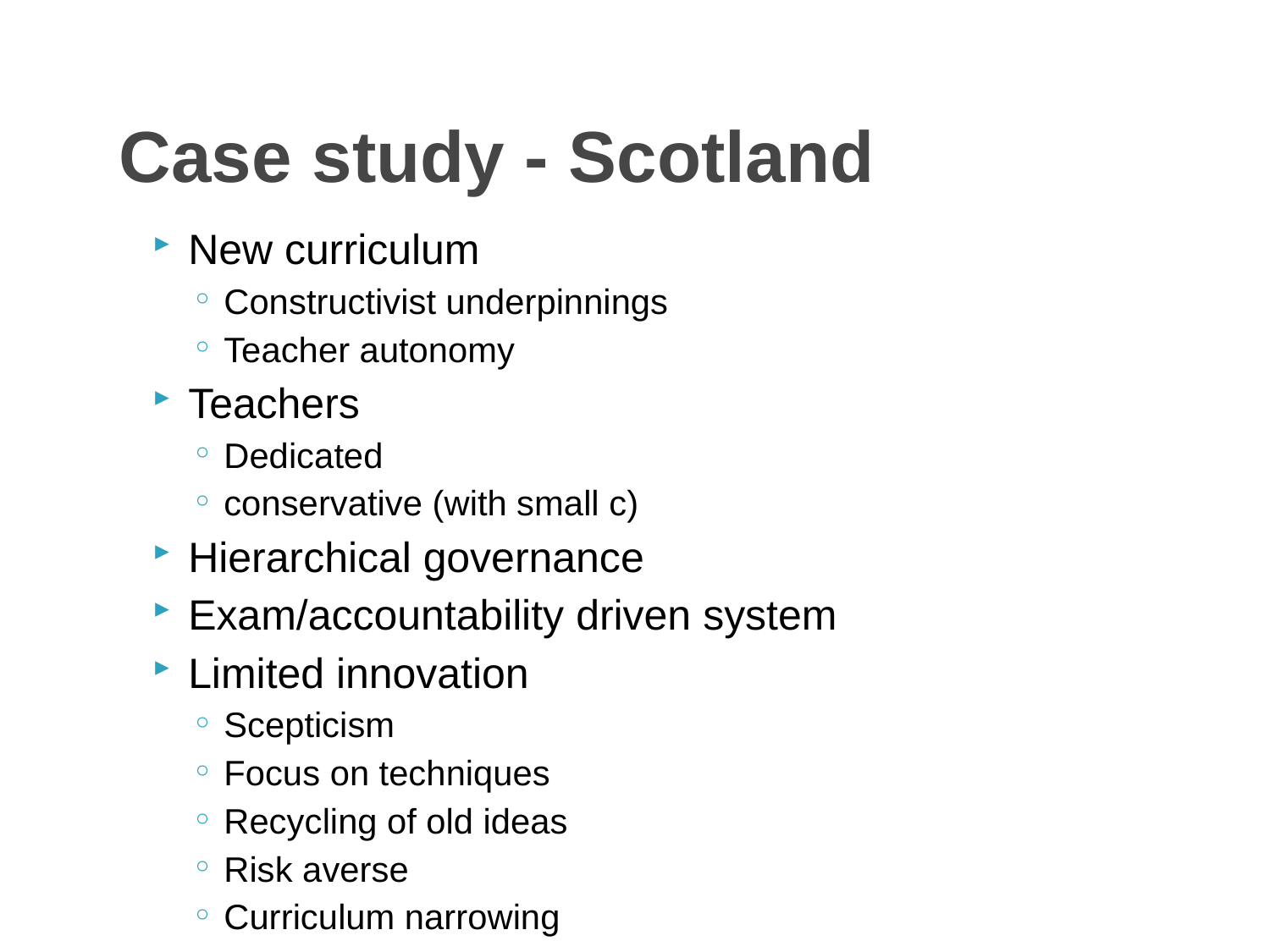

# Case study - Scotland
New curriculum
Constructivist underpinnings
Teacher autonomy
Teachers
Dedicated
conservative (with small c)
Hierarchical governance
Exam/accountability driven system
Limited innovation
Scepticism
Focus on techniques
Recycling of old ideas
Risk averse
Curriculum narrowing